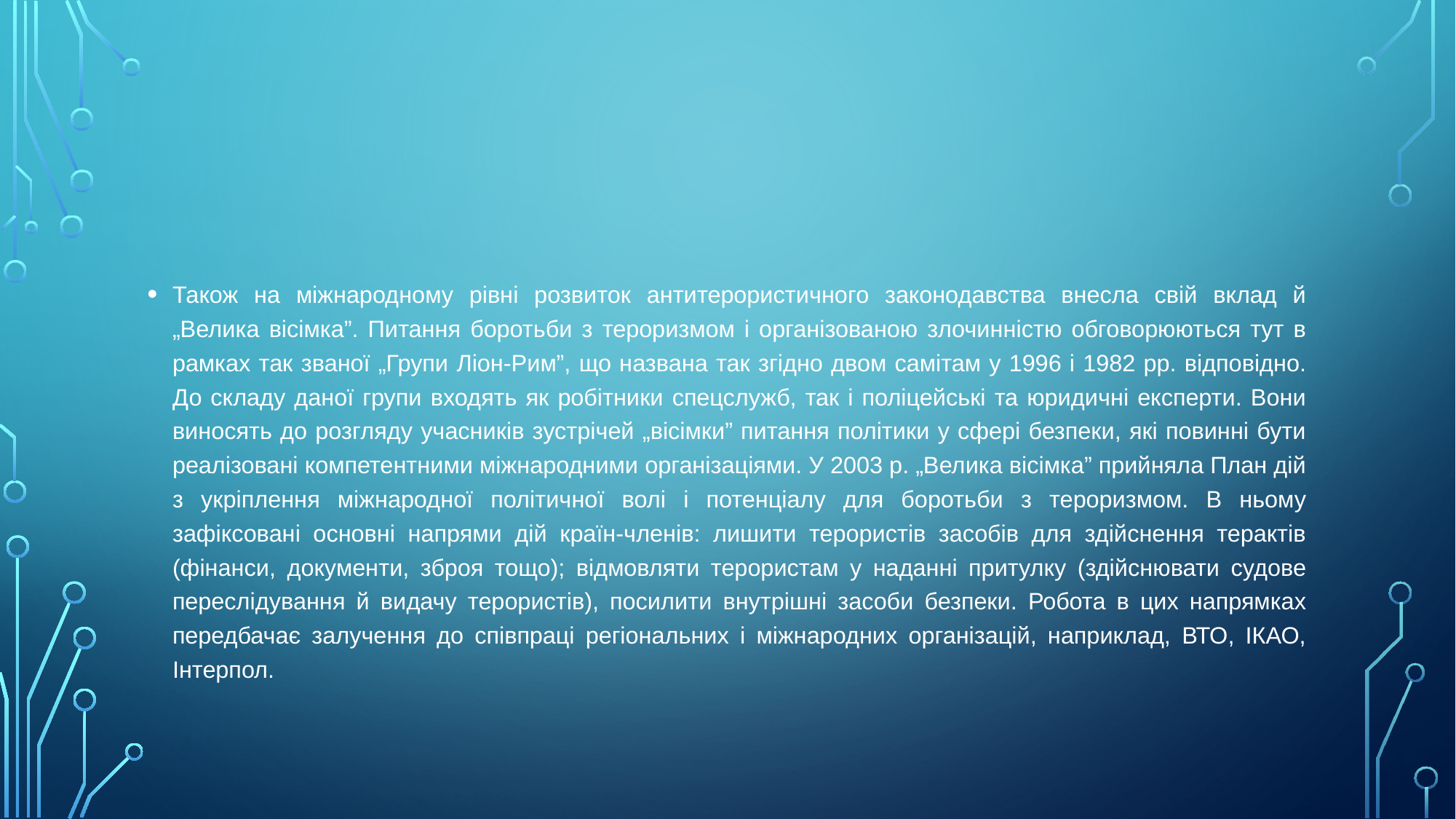

#
Також на міжнародному рівні розвиток антитерористичного законодавства внесла свій вклад й „Велика вісімка”. Питання боротьби з тероризмом і організованою злочинністю обговорюються тут в рамках так званої „Групи Ліон-Рим”, що названа так згідно двом самітам у 1996 і 1982 рр. відповідно. До складу даної групи входять як робітники спецслужб, так і поліцейські та юридичні експерти. Вони виносять до розгляду учасників зустрічей „вісімки” питання політики у сфері безпеки, які повинні бути реалізовані компетентними міжнародними організаціями. У 2003 р. „Велика вісімка” прийняла План дій з укріплення міжнародної політичної волі і потенціалу для боротьби з тероризмом. В ньому зафіксовані основні напрями дій країн-членів: лишити терористів засобів для здійснення терактів (фінанси, документи, зброя тощо); відмовляти терористам у наданні притулку (здійснювати судове переслідування й видачу терористів), посилити внутрішні засоби безпеки. Робота в цих напрямках передбачає залучення до співпраці регіональних і міжнародних організацій, наприклад, ВТО, ІКАО, Інтерпол.